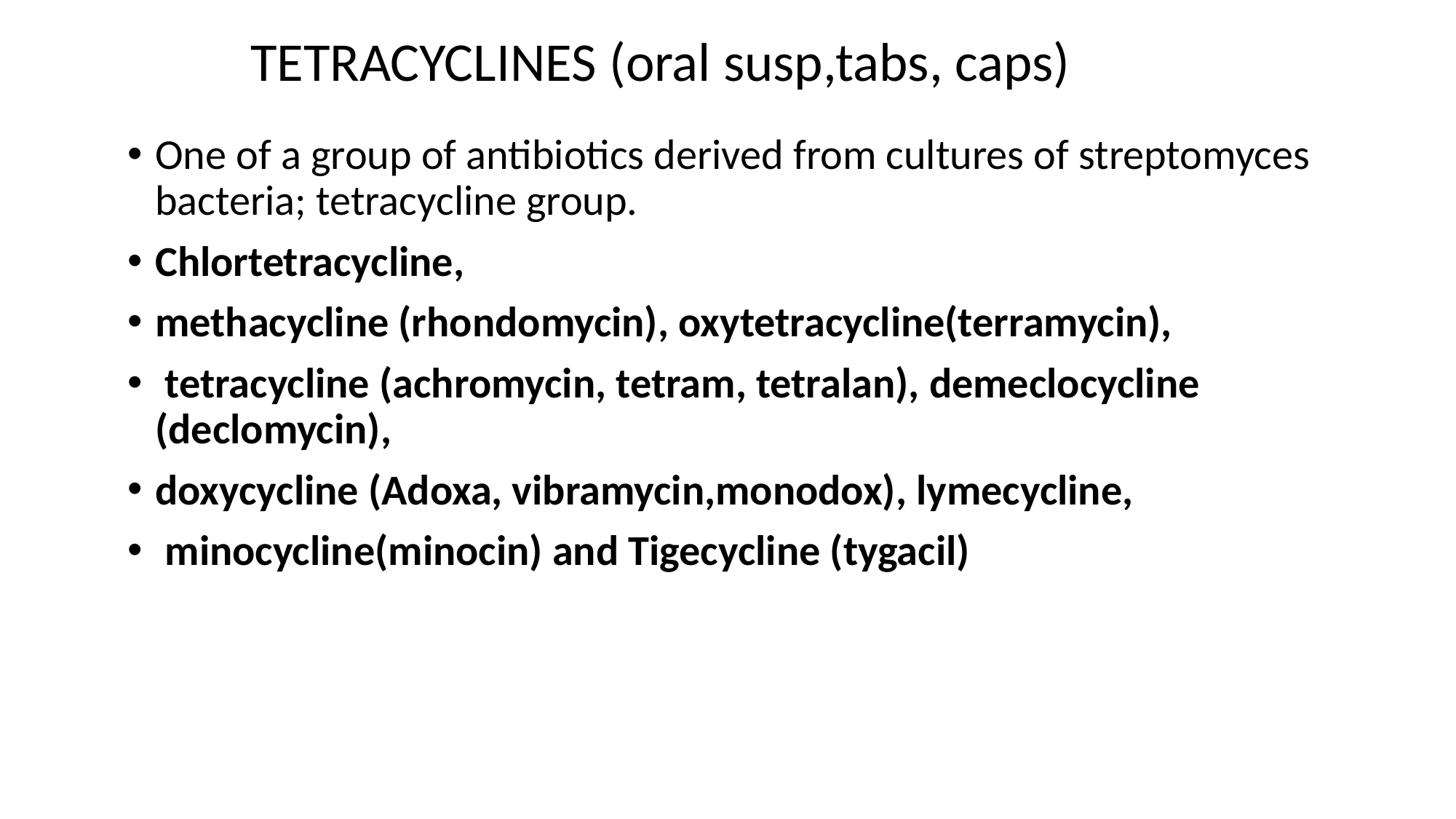

# TETRACYCLINES (oral susp,tabs, caps)
One of a group of antibiotics derived from cultures of streptomyces bacteria; tetracycline group.
Chlortetracycline,
methacycline (rhondomycin), oxytetracycline(terramycin),
 tetracycline (achromycin, tetram, tetralan), demeclocycline (declomycin),
doxycycline (Adoxa, vibramycin,monodox), lymecycline,
 minocycline(minocin) and Tigecycline (tygacil)